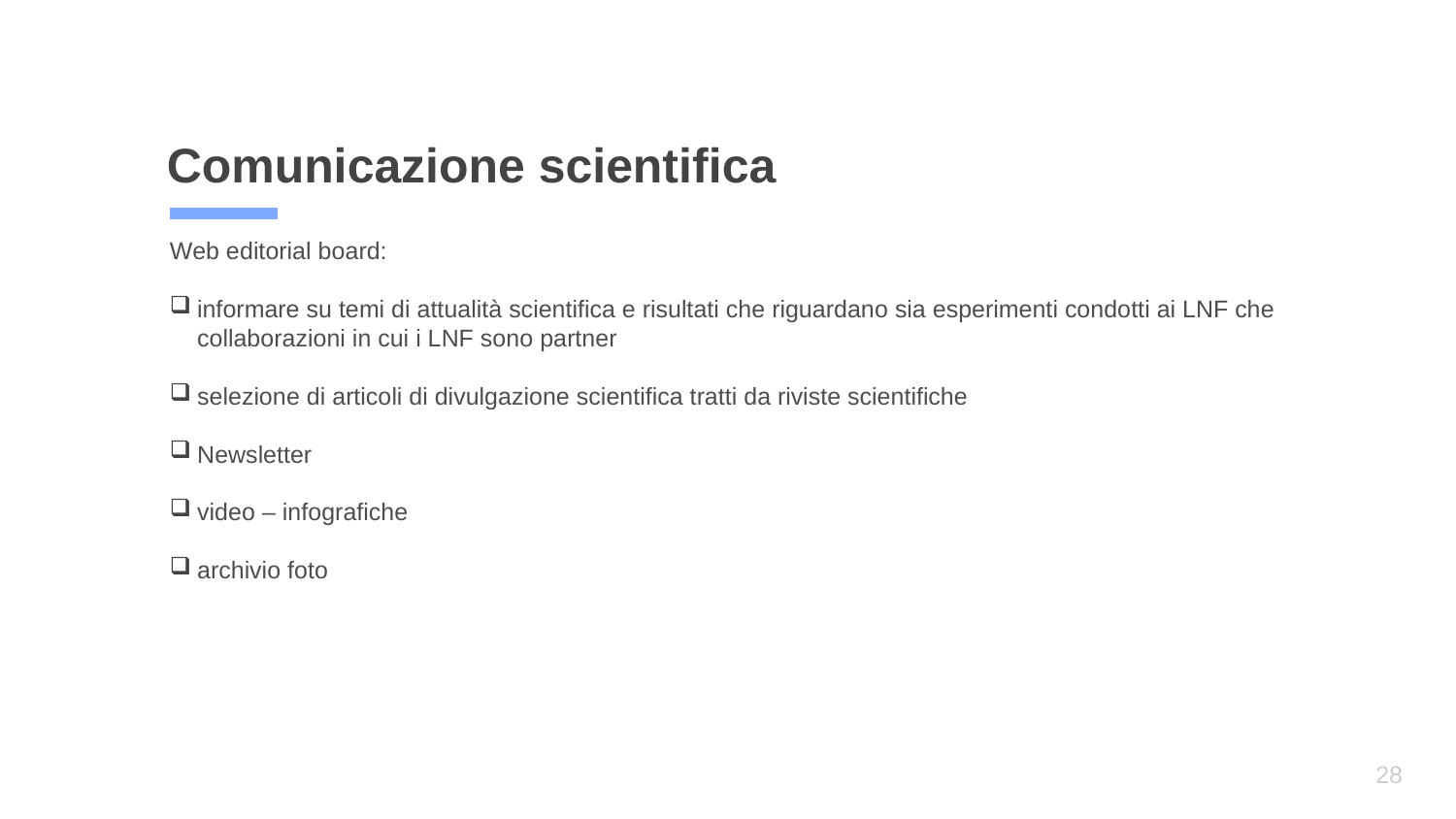

# Comunicazione scientifica
Web editorial board:

informare su temi di attualità scientifica e risultati che riguardano sia esperimenti condotti ai LNF che collaborazioni in cui i LNF sono partner

selezione di articoli di divulgazione scientifica tratti da riviste scientifiche

Newsletter

video – infografiche

archivio foto
28